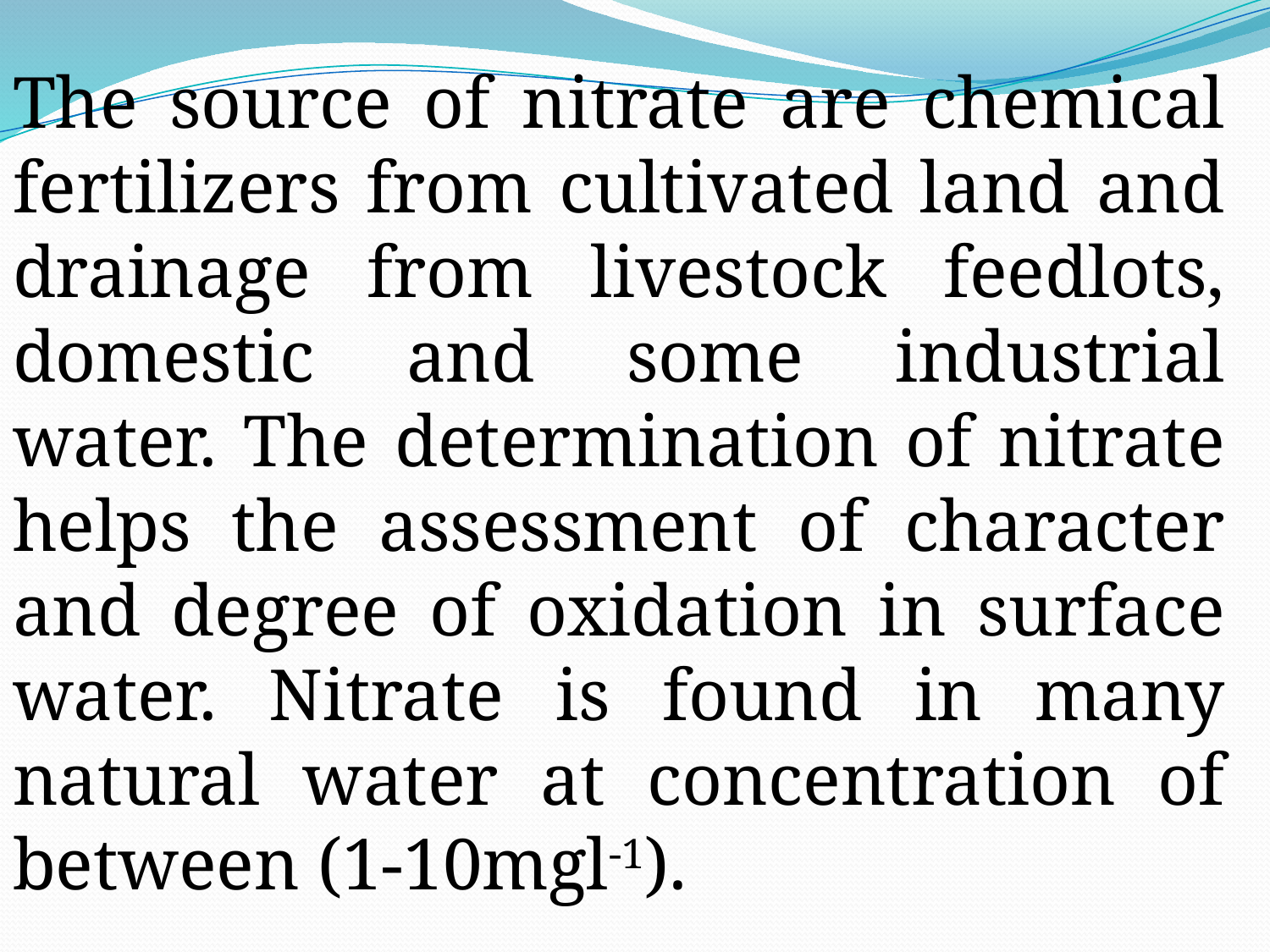

The source of nitrate are chemical fertilizers from cultivated land and drainage from livestock feedlots, domestic and some industrial water. The determination of nitrate helps the assessment of character and degree of oxidation in surface water. Nitrate is found in many natural water at concentration of between (1-10mgl-1).